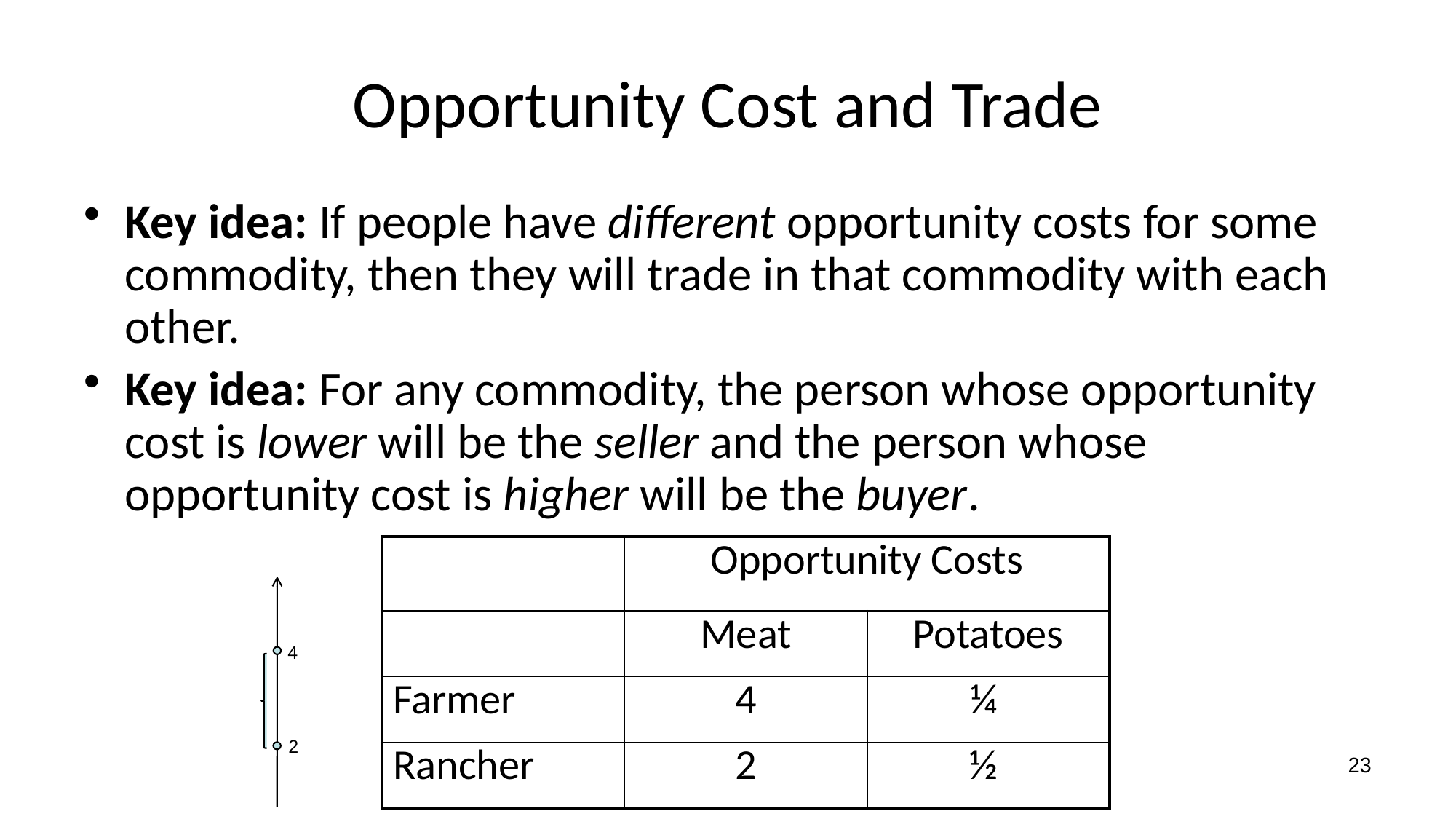

# Opportunity Cost and Trade
Key idea: If people have different opportunity costs for some commodity, then they will trade in that commodity with each other.
Key idea: For any commodity, the person whose opportunity cost is lower will be the seller and the person whose opportunity cost is higher will be the buyer.

|  | Opportunity Costs |  |
| --- | --- | --- |
|  | Meat | Potatoes |
| Farmer | 4 | ¼ |
| Rancher | 2 | ½ |
4

2

23